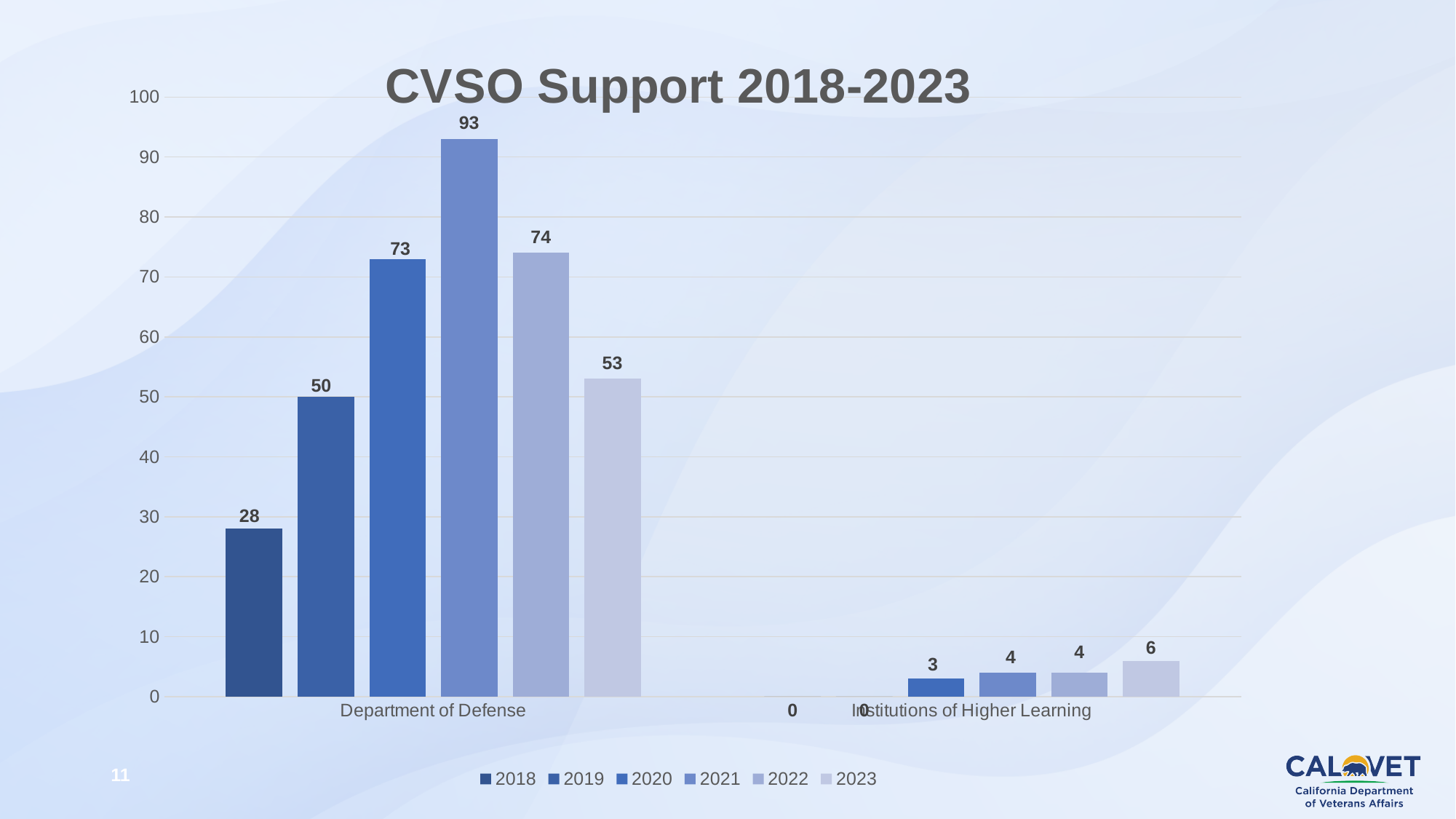

### Chart: CVSO Support 2018-2023

| Category | 2018 | 2019 | 2020 | 2021 | 2022 | 2023 |
|---|---|---|---|---|---|---|
| Department of Defense | 28.0 | 50.0 | 73.0 | 93.0 | 74.0 | 53.0 |
| Institutions of Higher Learning | 0.0 | 0.0 | 3.0 | 4.0 | 4.0 | 6.0 |
11